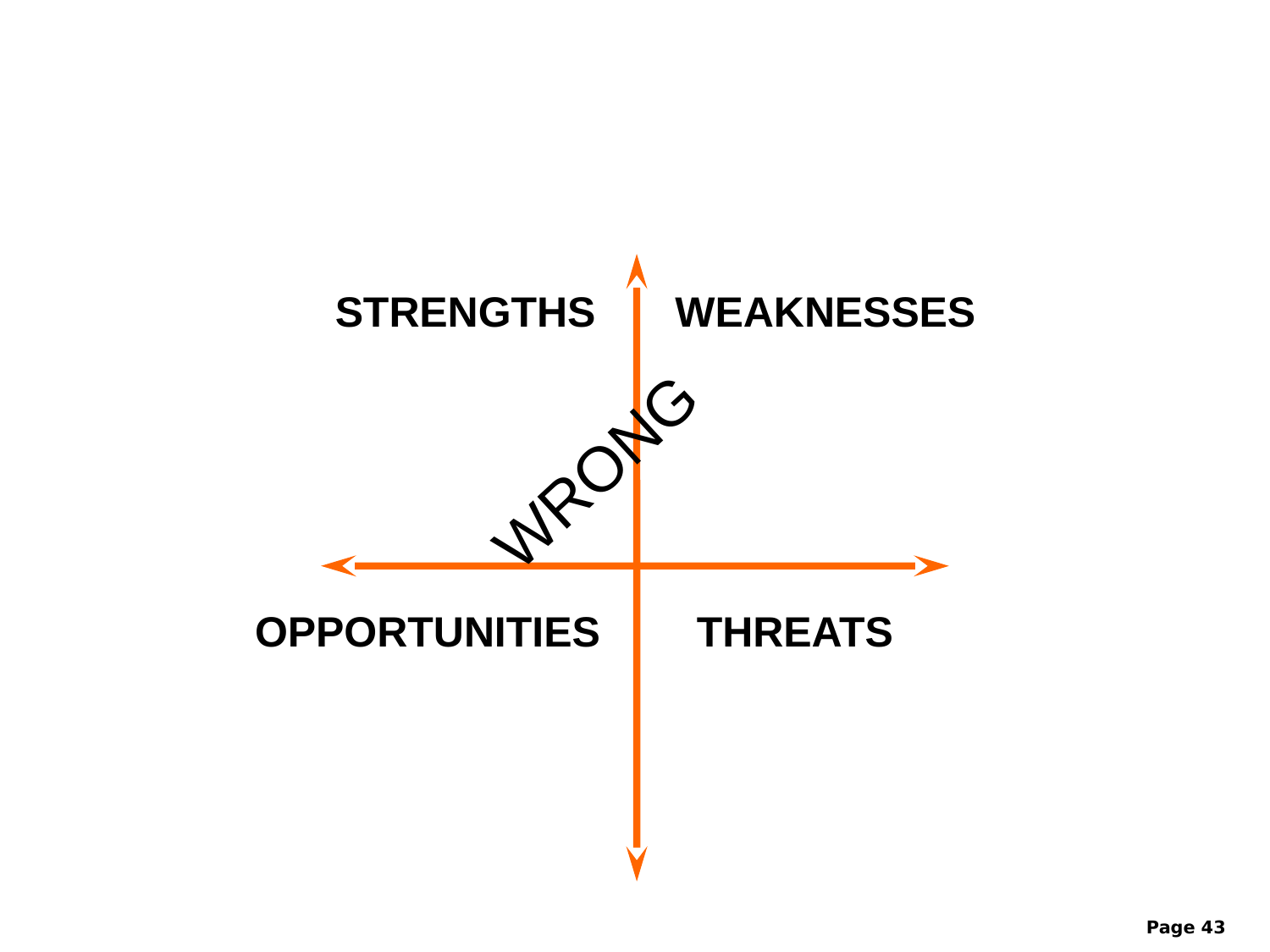

STRENGTHS
WEAKNESSES
WRONG

OPPORTUNITIES
THREATS
Page 43